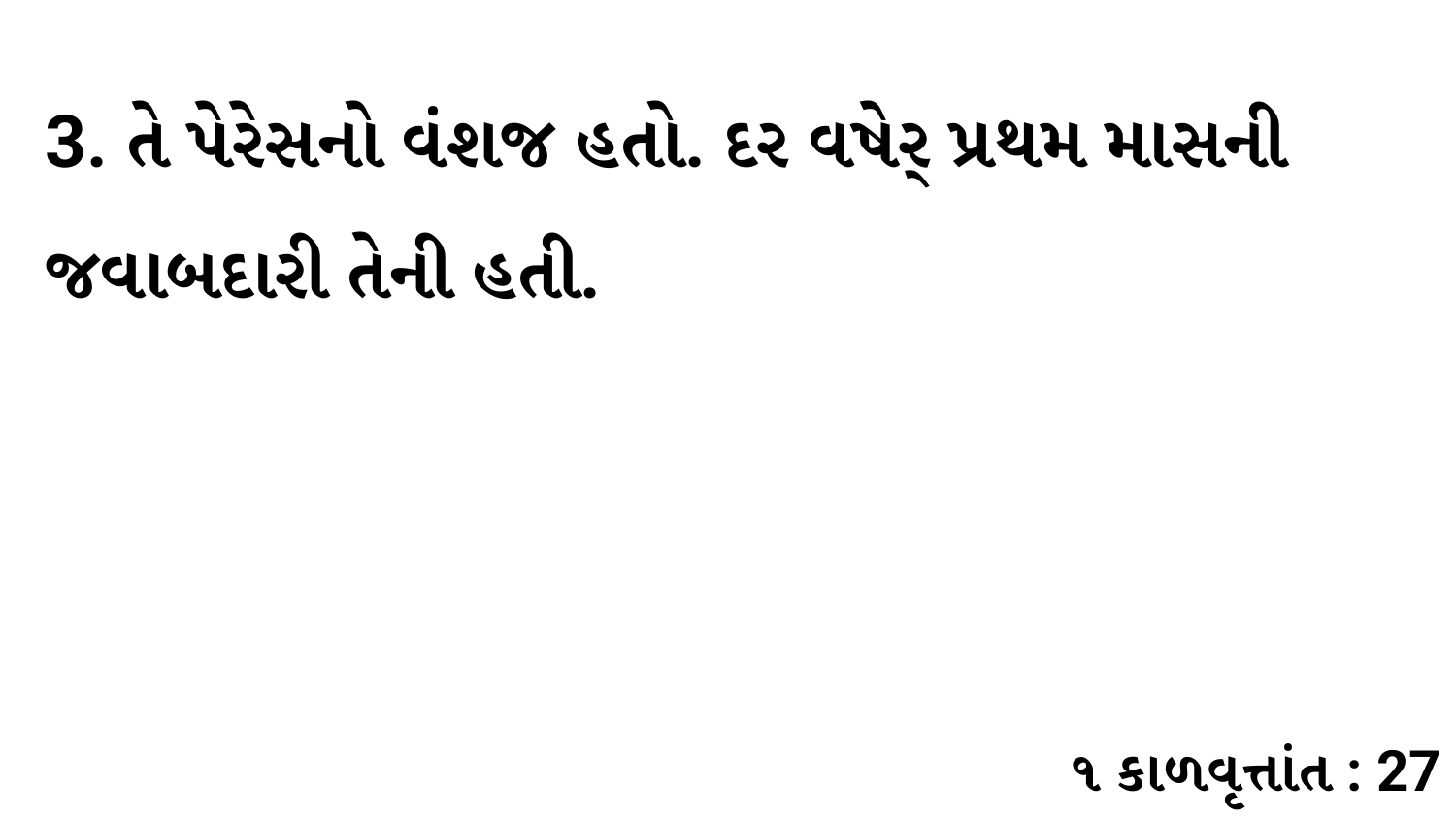

3. તે પેરેસનો વંશજ હતો. દર વષેર્ પ્રથમ માસની જવાબદારી તેની હતી.
૧ કાળવૃત્તાંત : 27